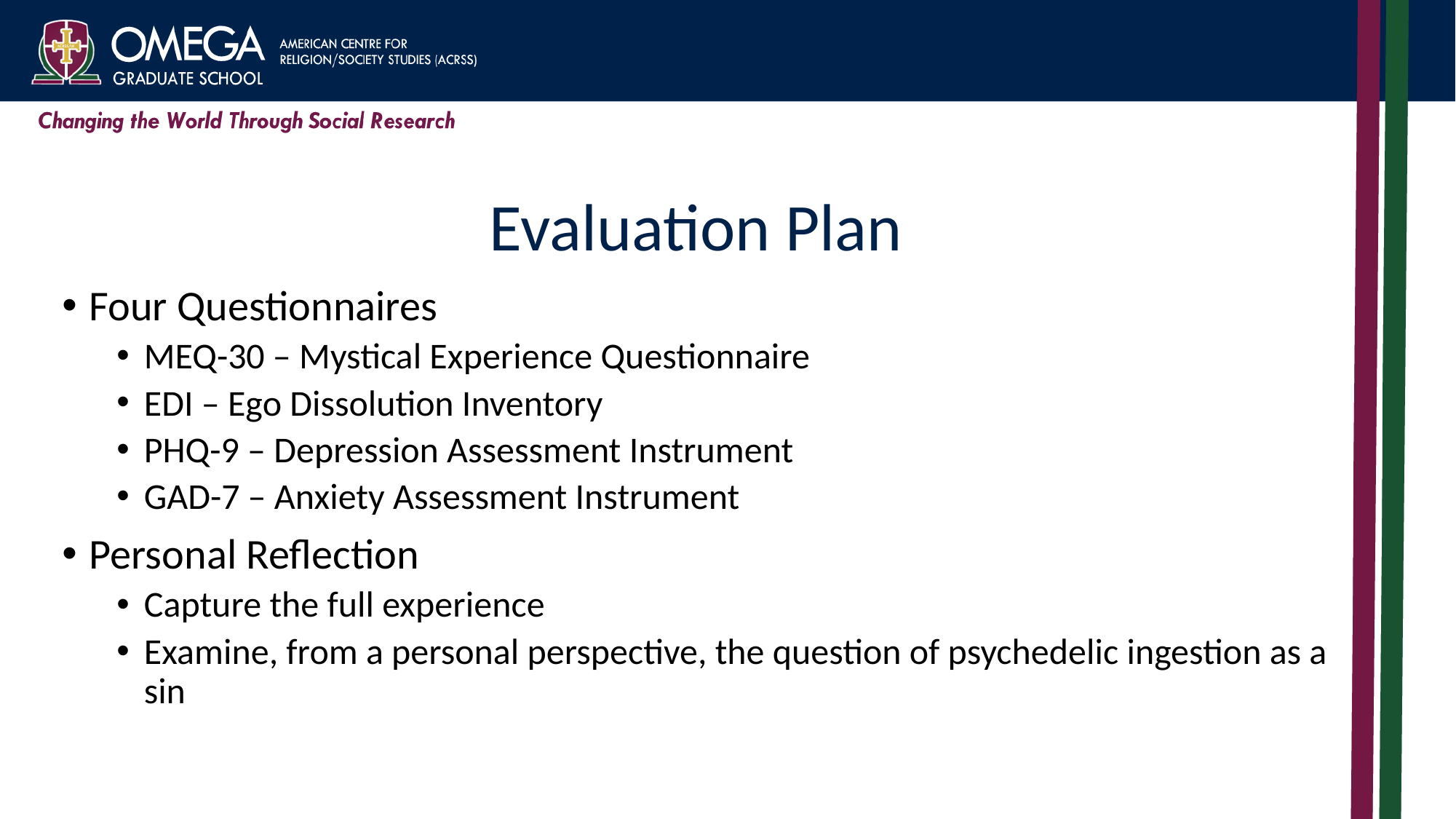

# Evaluation Plan
Four Questionnaires
MEQ-30 – Mystical Experience Questionnaire
EDI – Ego Dissolution Inventory
PHQ-9 – Depression Assessment Instrument
GAD-7 – Anxiety Assessment Instrument
Personal Reflection
Capture the full experience
Examine, from a personal perspective, the question of psychedelic ingestion as a sin